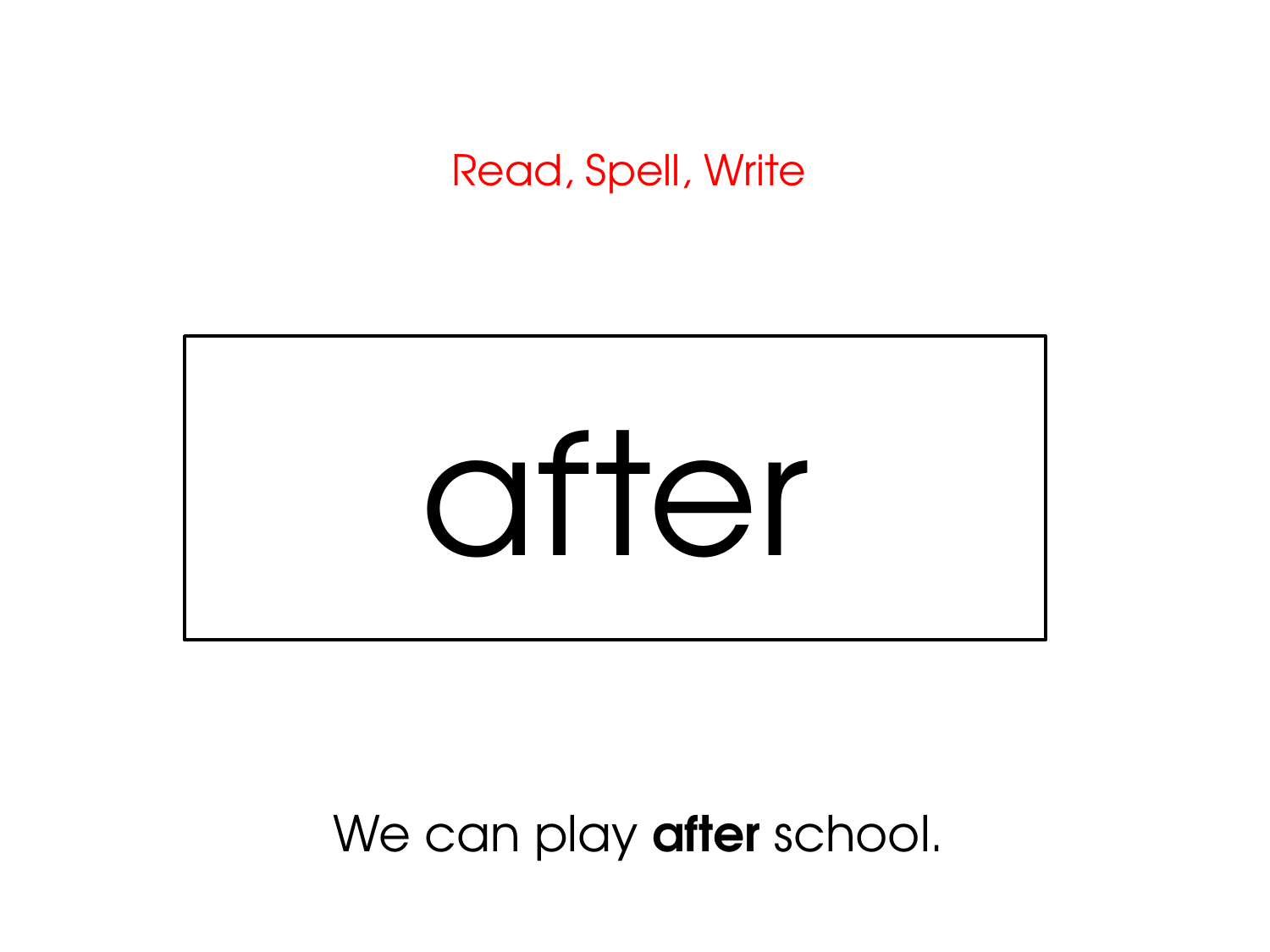

Read, Spell, Write
after
We can play after school.